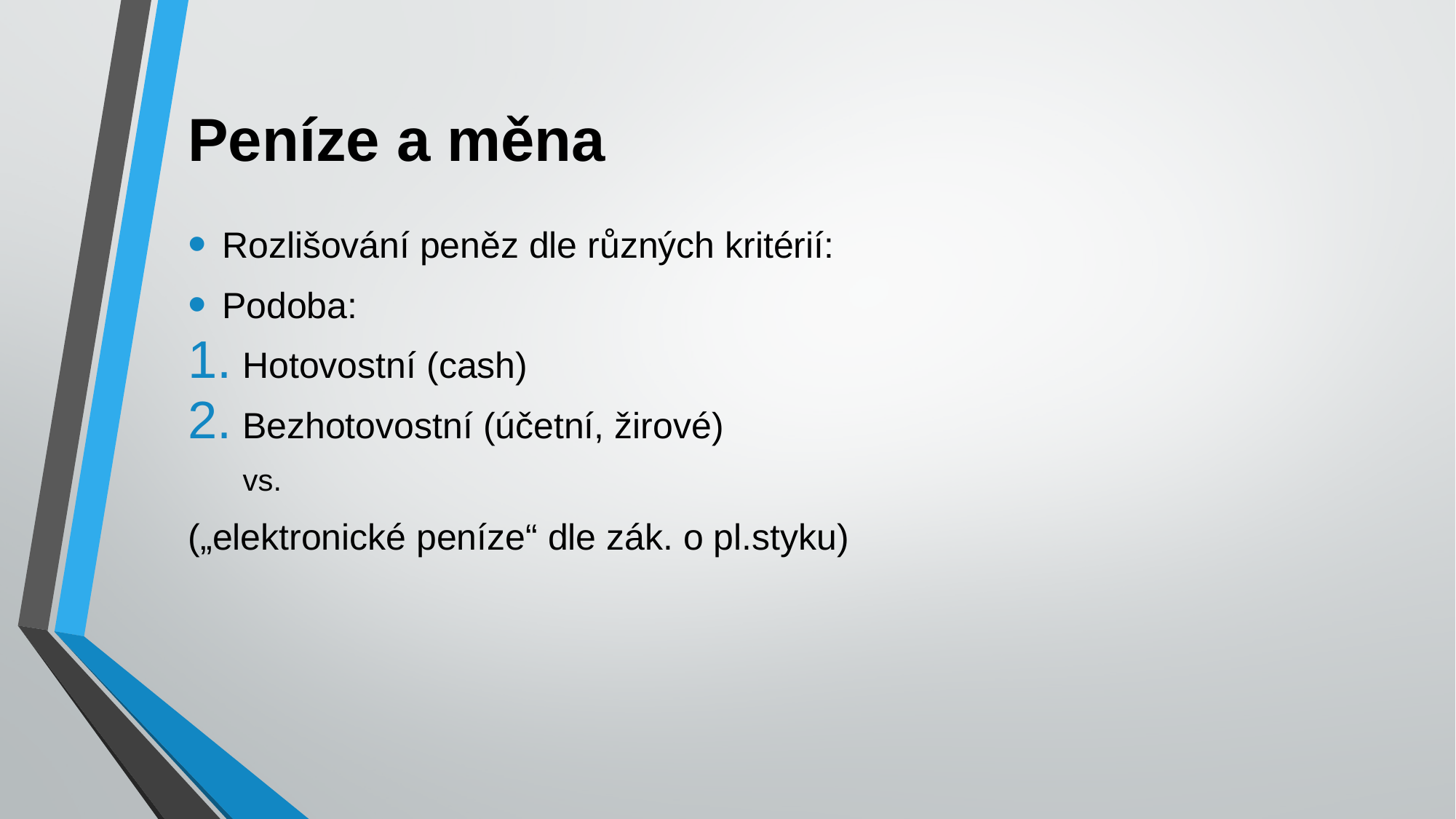

# Peníze a měna
Rozlišování peněz dle různých kritérií:
Podoba:
Hotovostní (cash)
Bezhotovostní (účetní, žirové)
vs.
(„elektronické peníze“ dle zák. o pl.styku)